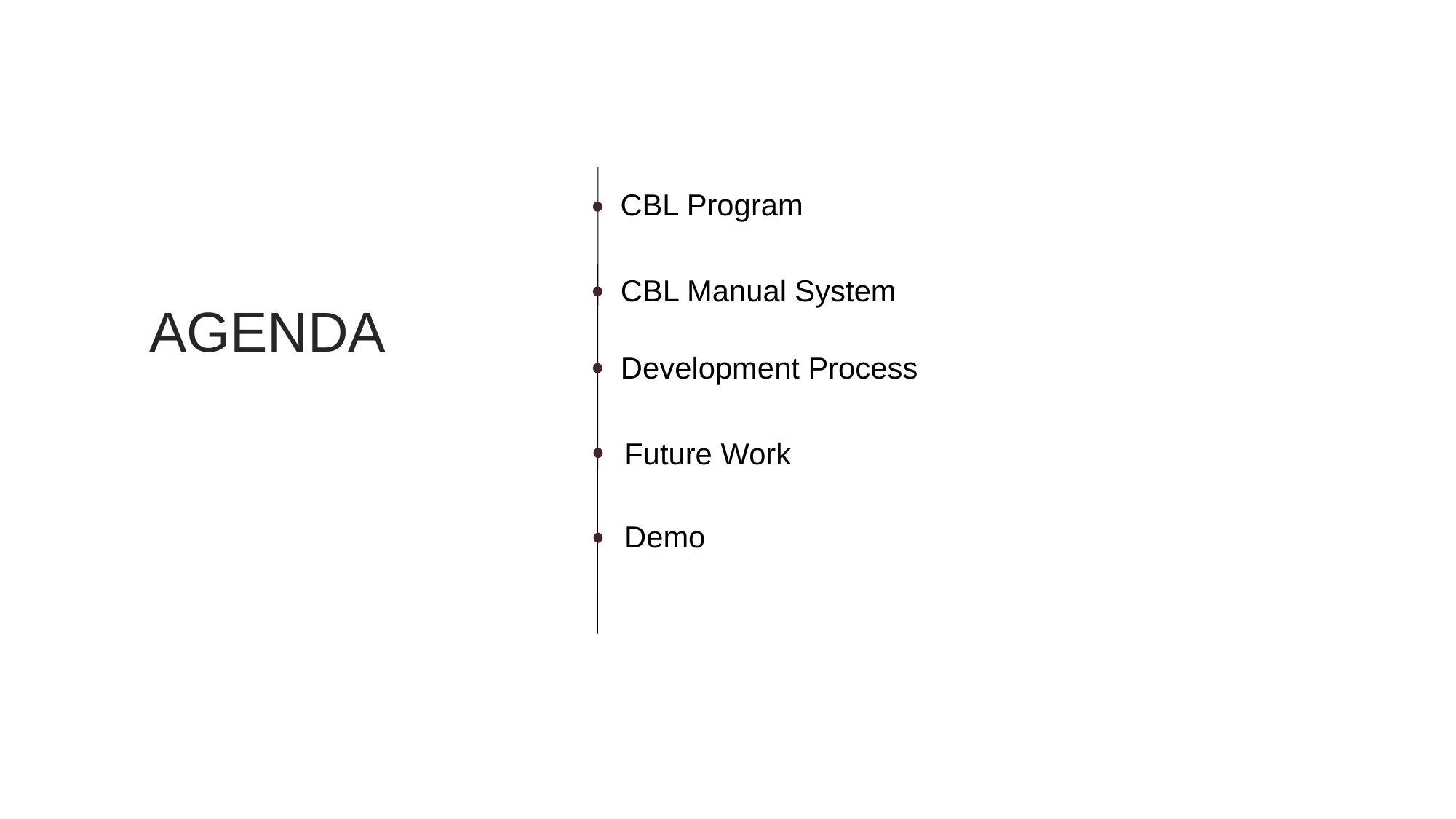

CBL Program
CBL Manual System
AGENDA
Development Process
Future Work
Demo